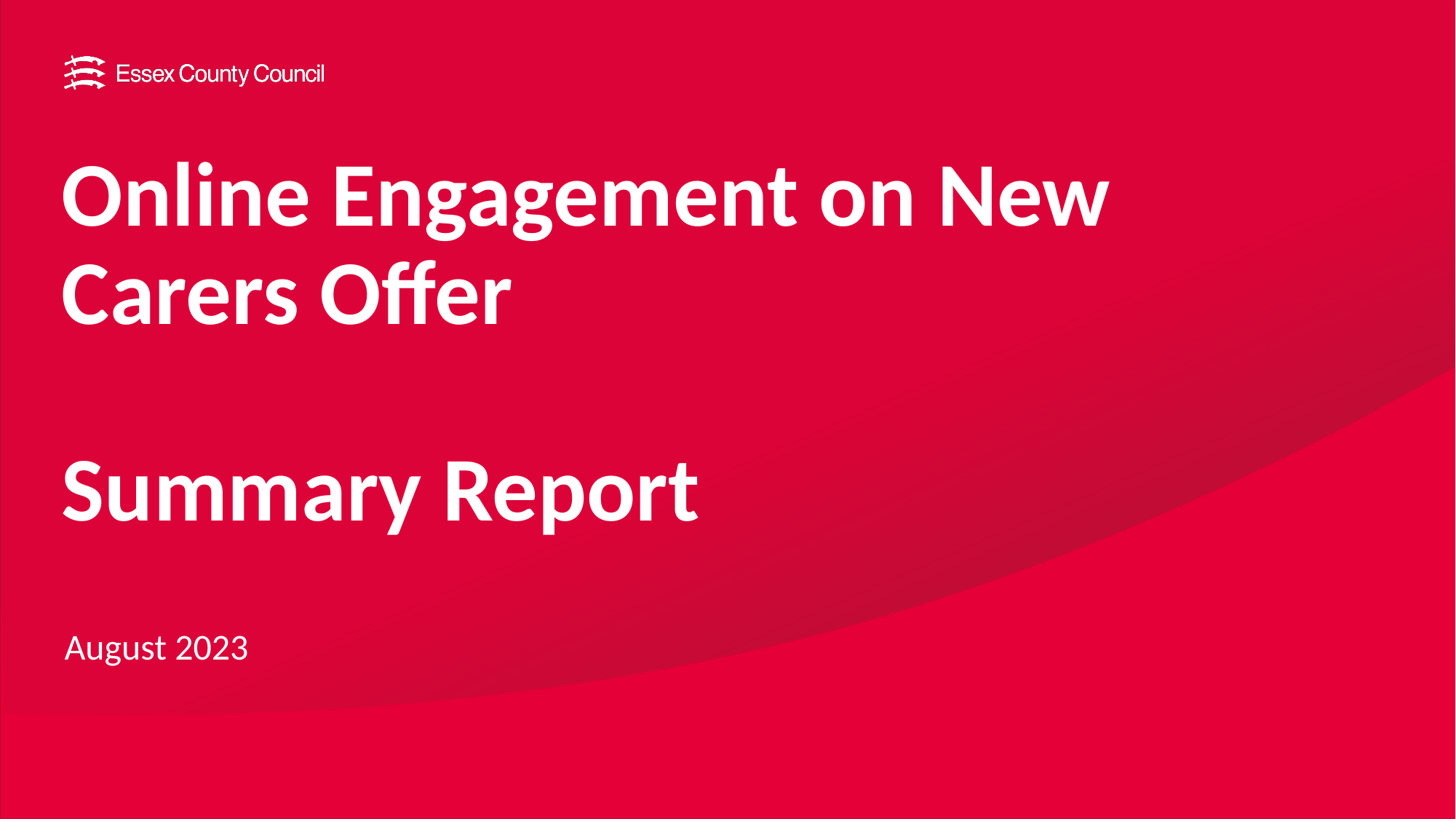

# Online Engagement on New Carers Offer Summary Report
August 2023